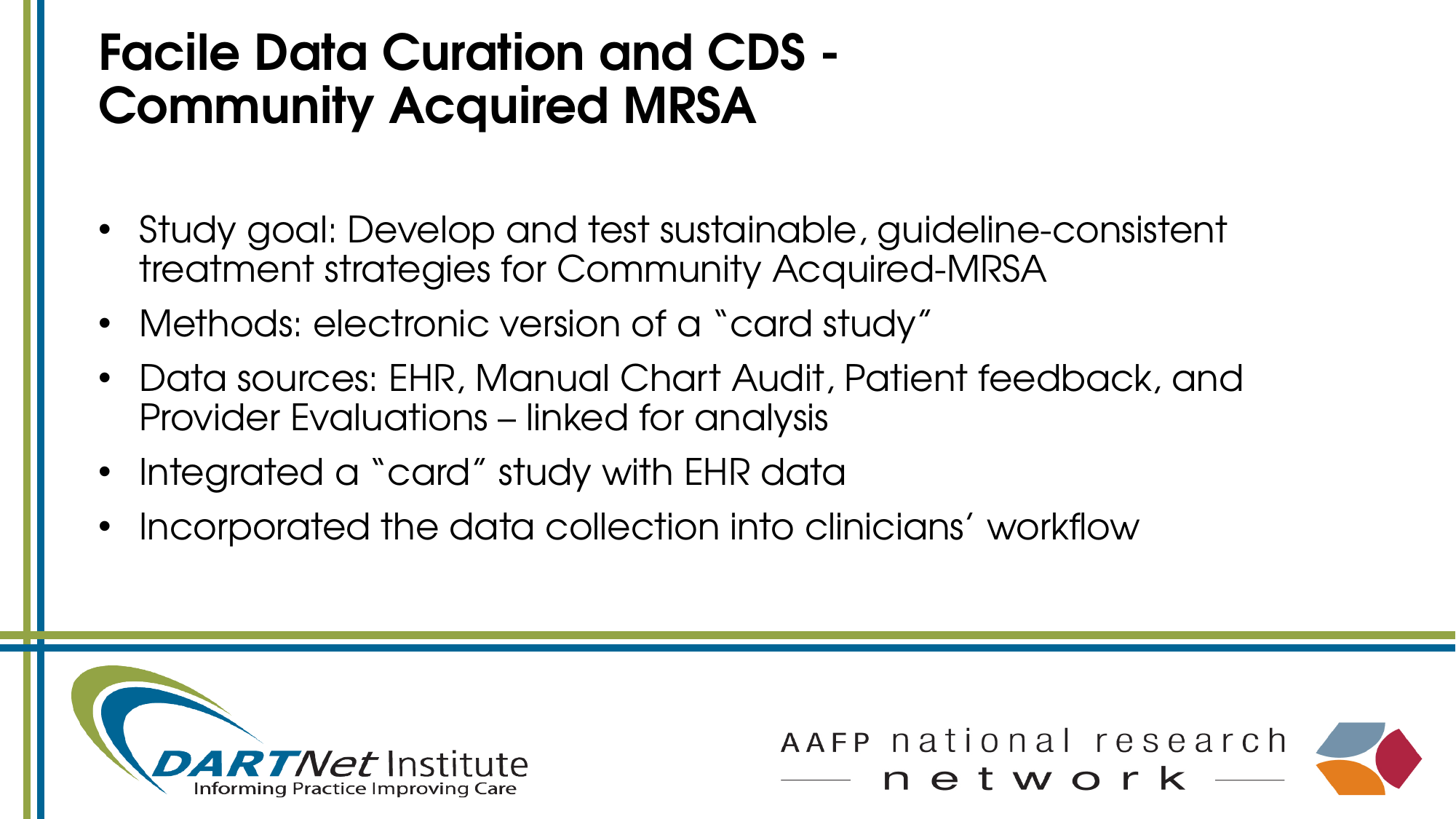

# Facile Data Curation and CDS - Community Acquired MRSA
Study goal: Develop and test sustainable, guideline-consistent treatment strategies for Community Acquired-MRSA
Methods: electronic version of a “card study”
Data sources: EHR, Manual Chart Audit, Patient feedback, and Provider Evaluations – linked for analysis
Integrated a “card” study with EHR data
Incorporated the data collection into clinicians’ workflow